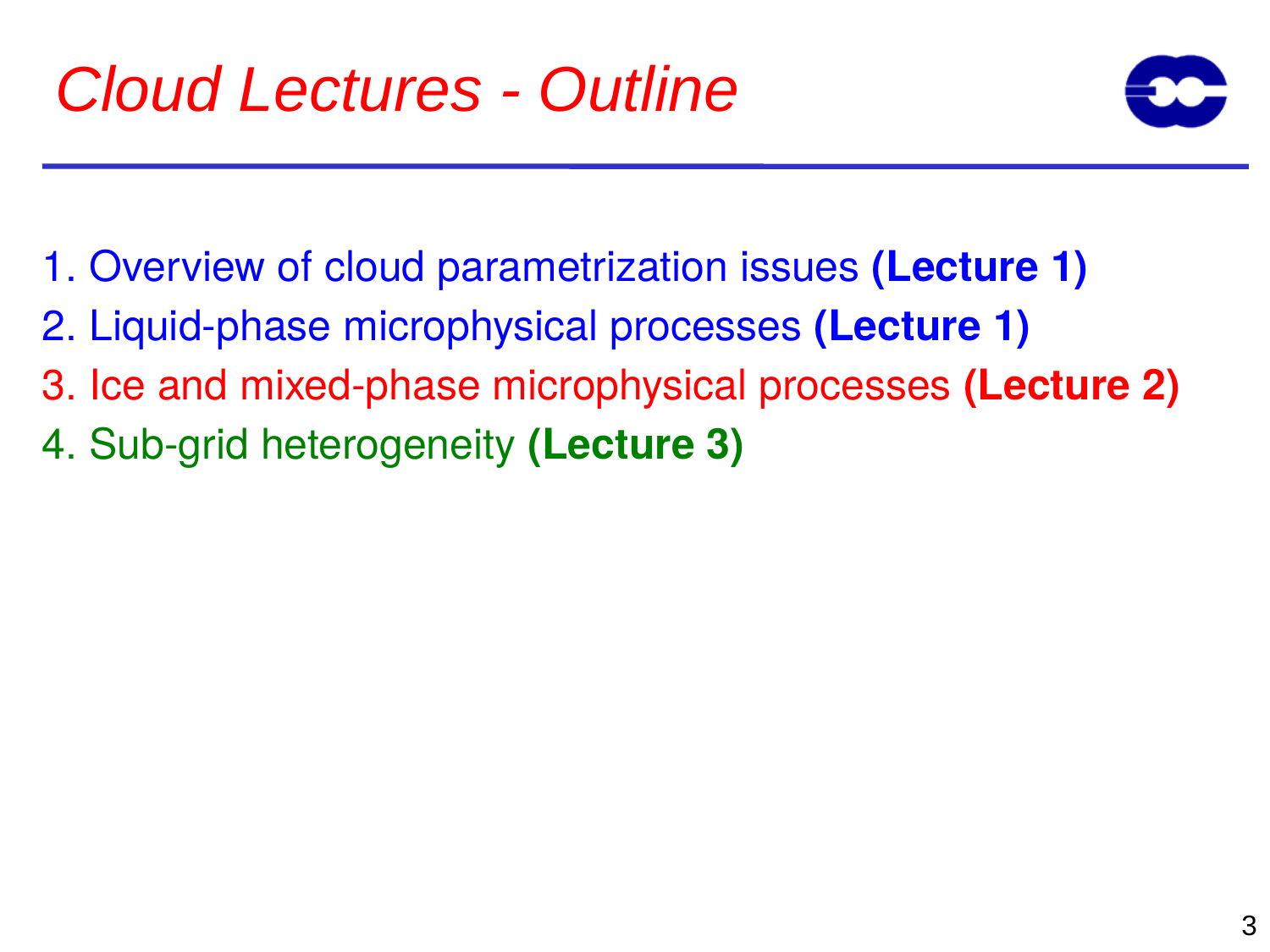

# Cloud Lectures - Outline
Overview of cloud parametrization issues (Lecture 1)
Liquid-phase microphysical processes (Lecture 1)
Ice and mixed-phase microphysical processes (Lecture 2)
Sub-grid heterogeneity (Lecture 3)

3